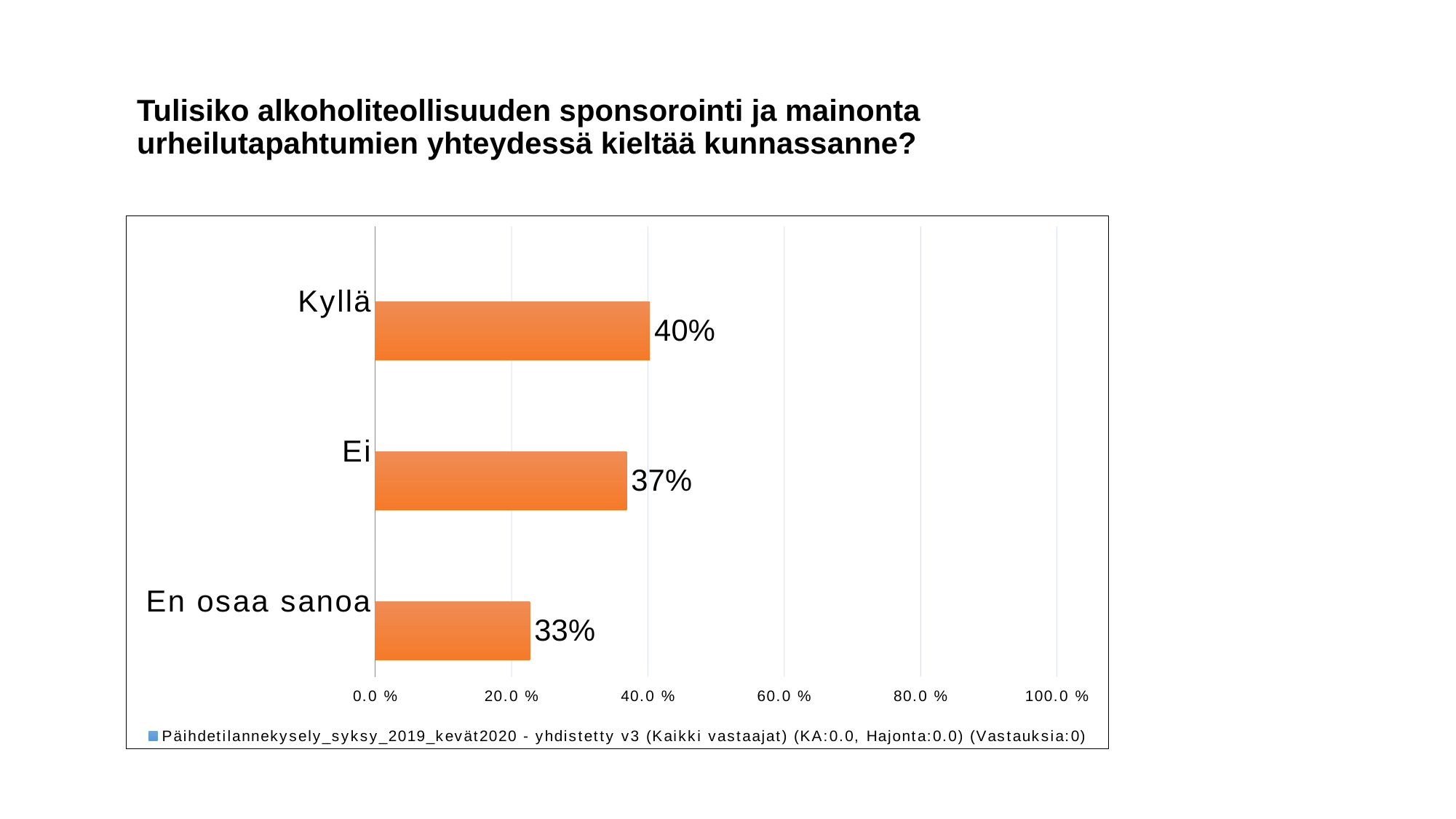

Tulisiko alkoholiteollisuuden sponsorointi ja mainonta urheilutapahtumien yhteydessä kieltää kunnassanne?

### Chart

| Category | Päihdetilannekysely_syksy_2019_kevät2020 - yhdistetty v3 (Kaikki vastaajat) (KA:0.0, Hajonta:0.0) (Vastauksia:0) | vastaukset (Kaikki vastaajat) (KA:1.82, Hajonta:0.77) (Vastauksia:4044) |
|---|---|---|
| Kyllä | 0.0 | 0.403 |
| Ei | 0.0 | 0.369 |
| En osaa sanoa | 0.0 | 0.227 |